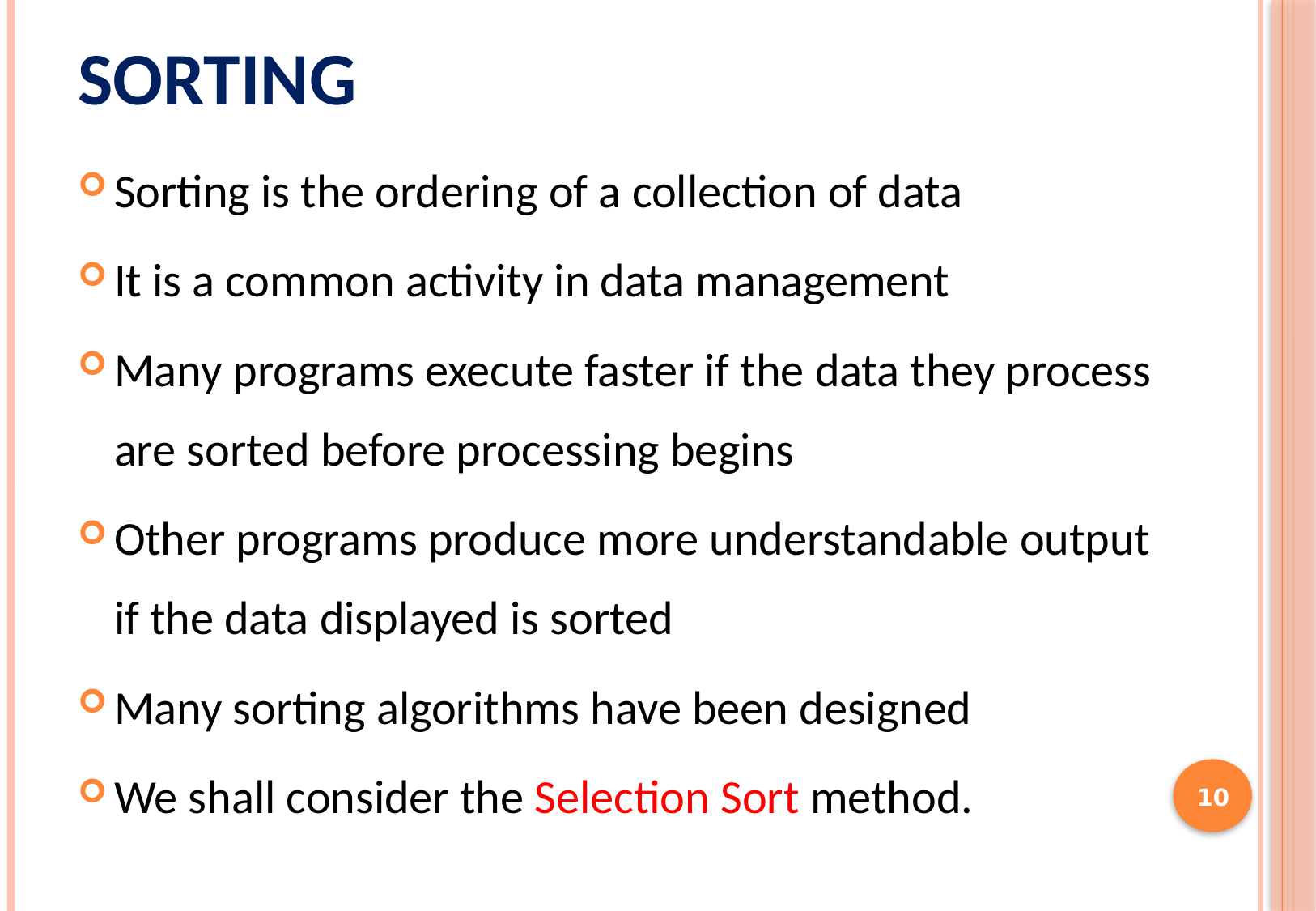

# Sorting
Sorting is the ordering of a collection of data
It is a common activity in data management
Many programs execute faster if the data they process are sorted before processing begins
Other programs produce more understandable output if the data displayed is sorted
Many sorting algorithms have been designed
We shall consider the Selection Sort method.
10